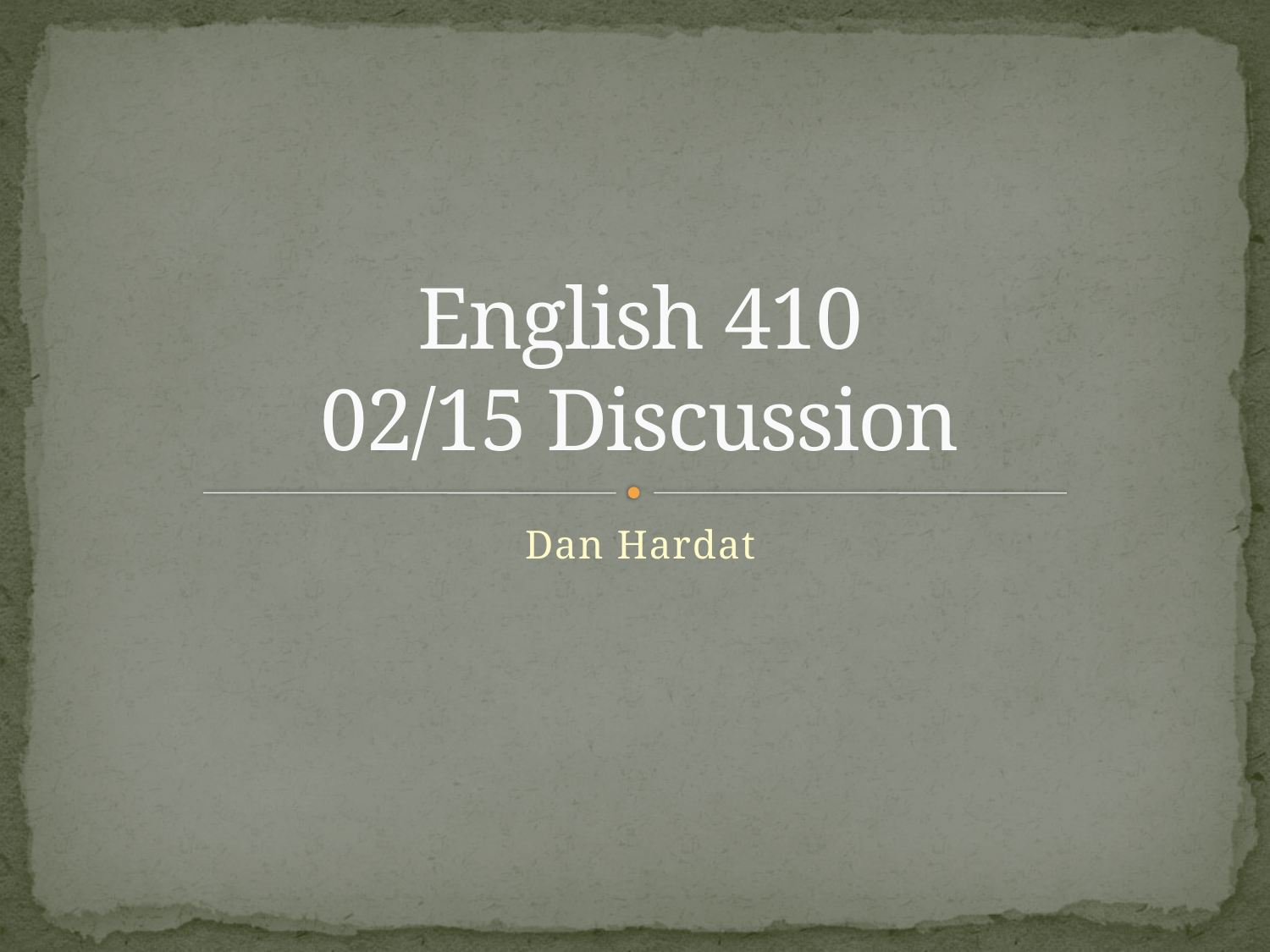

# English 410 02/15 Discussion
Dan Hardat